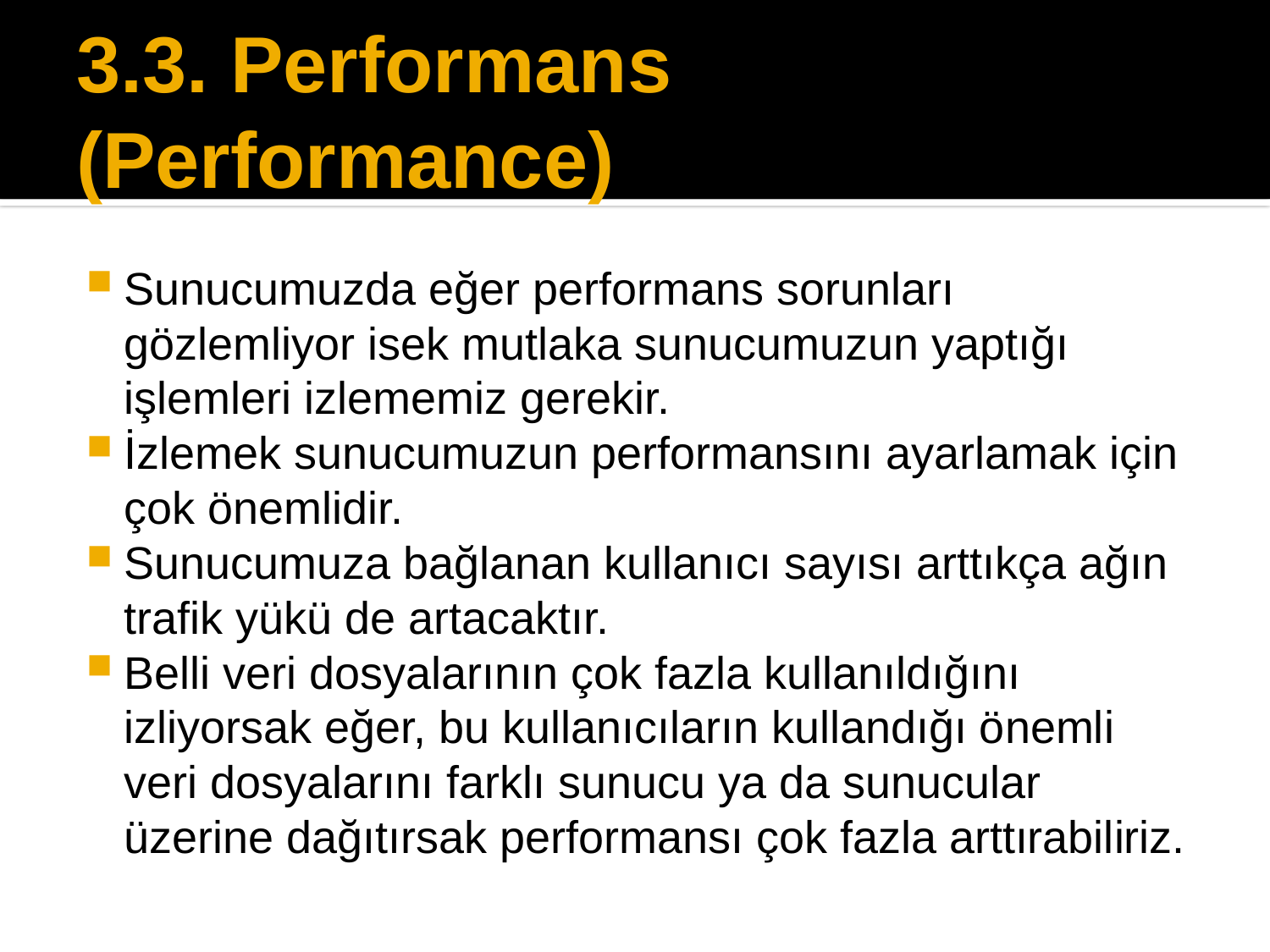

# 3.3. Performans (Performance)
Sunucumuzda eğer performans sorunları gözlemliyor isek mutlaka sunucumuzun yaptığı işlemleri izlememiz gerekir.
İzlemek sunucumuzun performansını ayarlamak için çok önemlidir.
Sunucumuza bağlanan kullanıcı sayısı arttıkça ağın trafik yükü de artacaktır.
Belli veri dosyalarının çok fazla kullanıldığını izliyorsak eğer, bu kullanıcıların kullandığı önemli veri dosyalarını farklı sunucu ya da sunucular üzerine dağıtırsak performansı çok fazla arttırabiliriz.